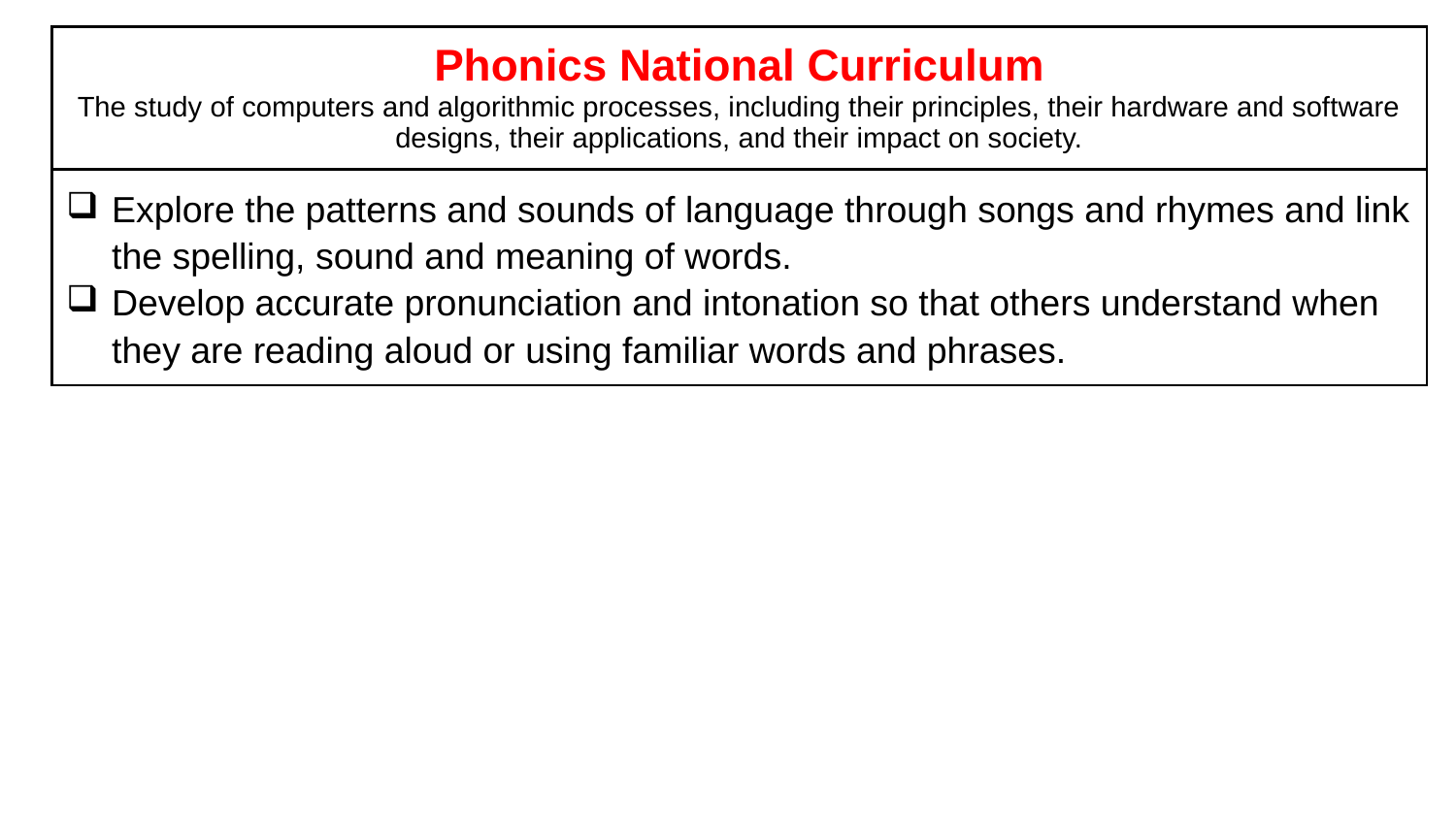

| Phonics National Curriculum The study of computers and algorithmic processes, including their principles, their hardware and software designs, their applications, and their impact on society. |
| --- |
| Explore the patterns and sounds of language through songs and rhymes and link the spelling, sound and meaning of words. Develop accurate pronunciation and intonation so that others understand when they are reading aloud or using familiar words and phrases. |